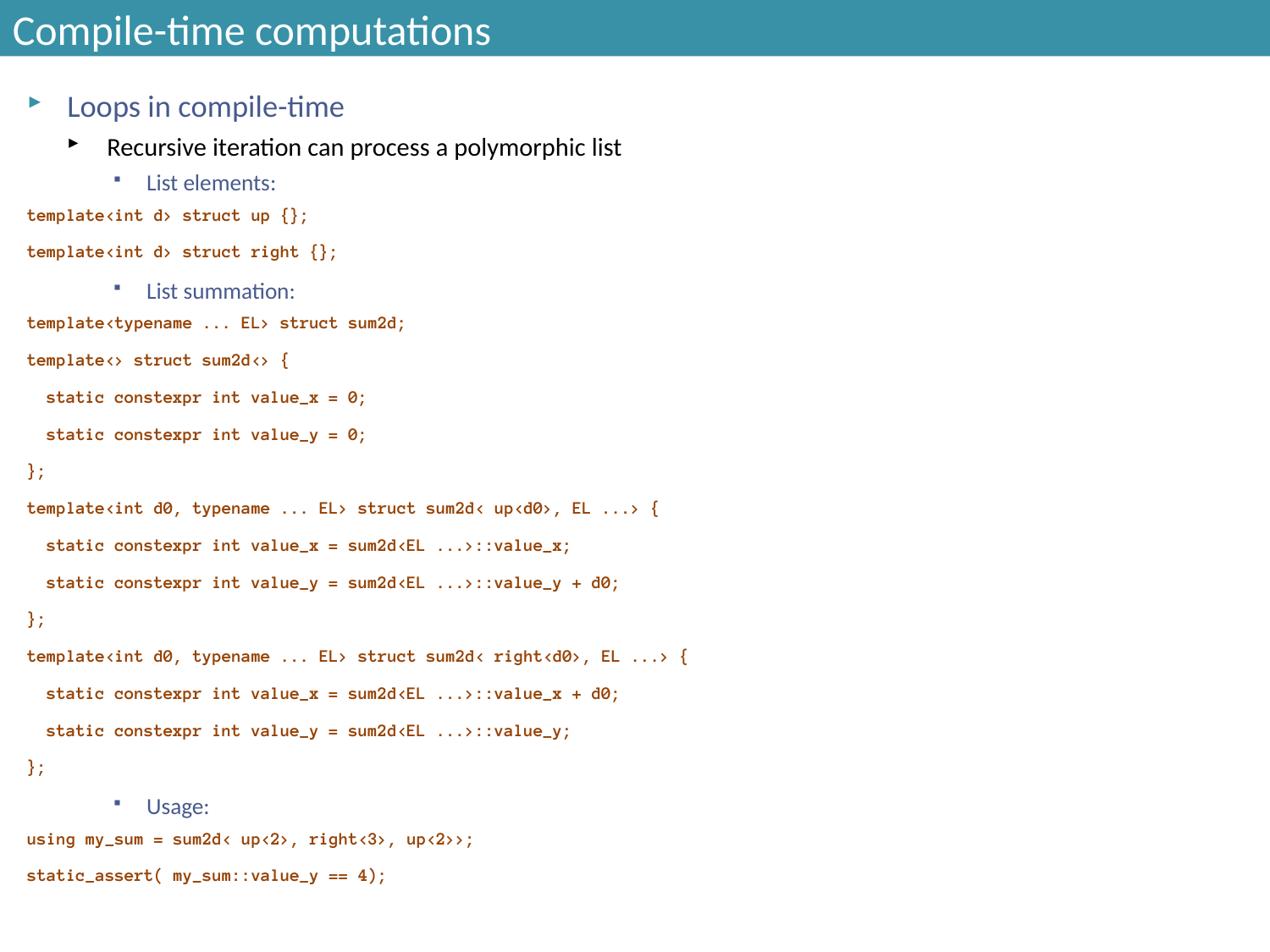

# Compile-time computations
Loops in compile-time
Recursive iteration can process a polymorphic list
List elements:
template<int d> struct up {};
template<int d> struct right {};
List summation:
template<typename ... EL> struct sum2d;
template<> struct sum2d<> {
  static constexpr int value_x = 0;
  static constexpr int value_y = 0;
};
template<int d0, typename ... EL> struct sum2d< up<d0>, EL ...> {
  static constexpr int value_x = sum2d<EL ...>::value_x;
  static constexpr int value_y = sum2d<EL ...>::value_y + d0;
};
template<int d0, typename ... EL> struct sum2d< right<d0>, EL ...> {
  static constexpr int value_x = sum2d<EL ...>::value_x + d0;
  static constexpr int value_y = sum2d<EL ...>::value_y;
};
Usage:
using my_sum = sum2d< up<2>, right<3>, up<2>>;
static_assert( my_sum::value_y == 4);